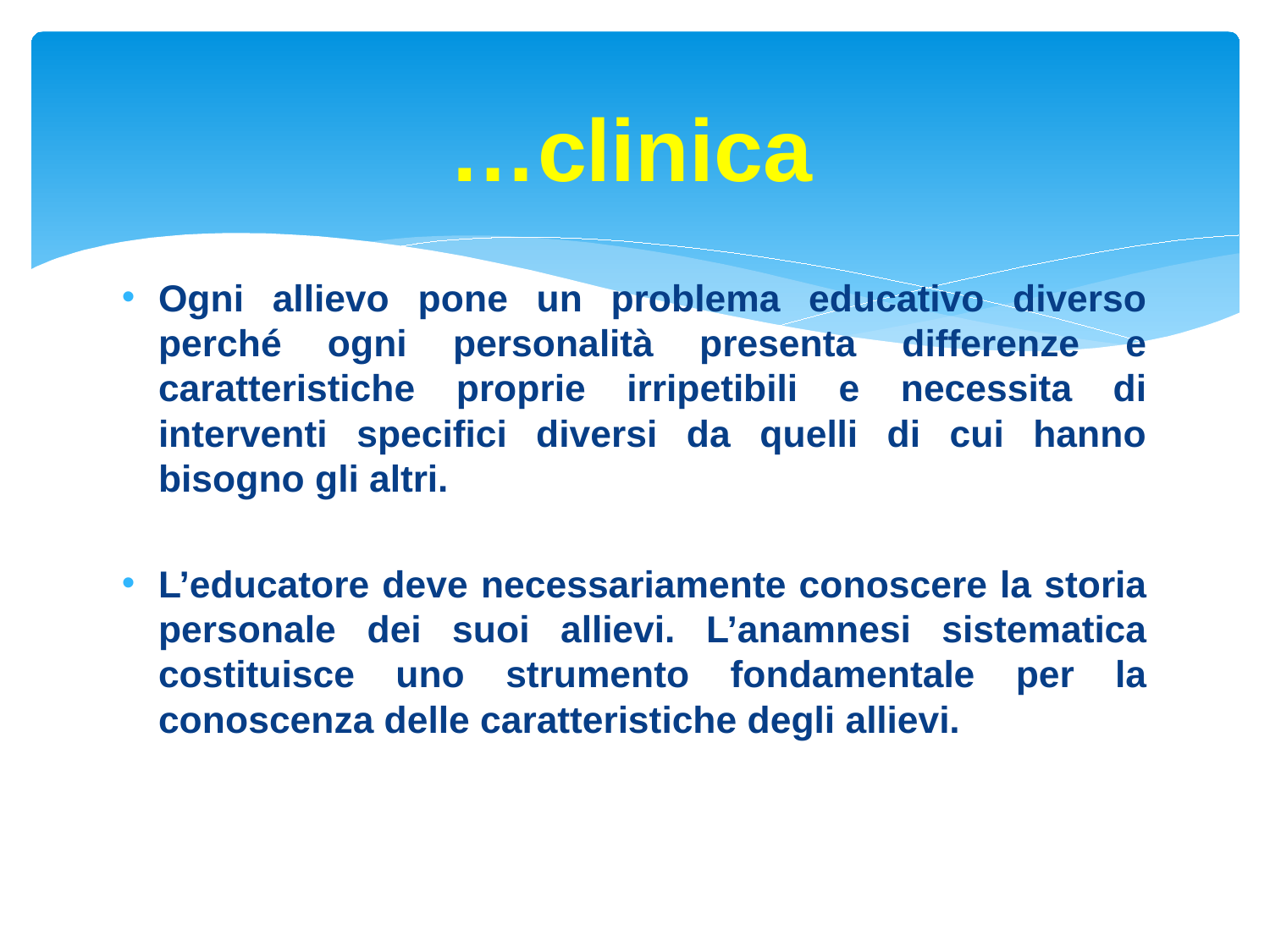

# …clinica
Ogni allievo pone un problema educativo diverso perché ogni personalità presenta differenze e caratteristiche proprie irripetibili e necessita di interventi specifici diversi da quelli di cui hanno bisogno gli altri.

L’educatore deve necessariamente conoscere la storia personale dei suoi allievi. L’anamnesi sistematica costituisce uno strumento fondamentale per la conoscenza delle caratteristiche degli allievi.